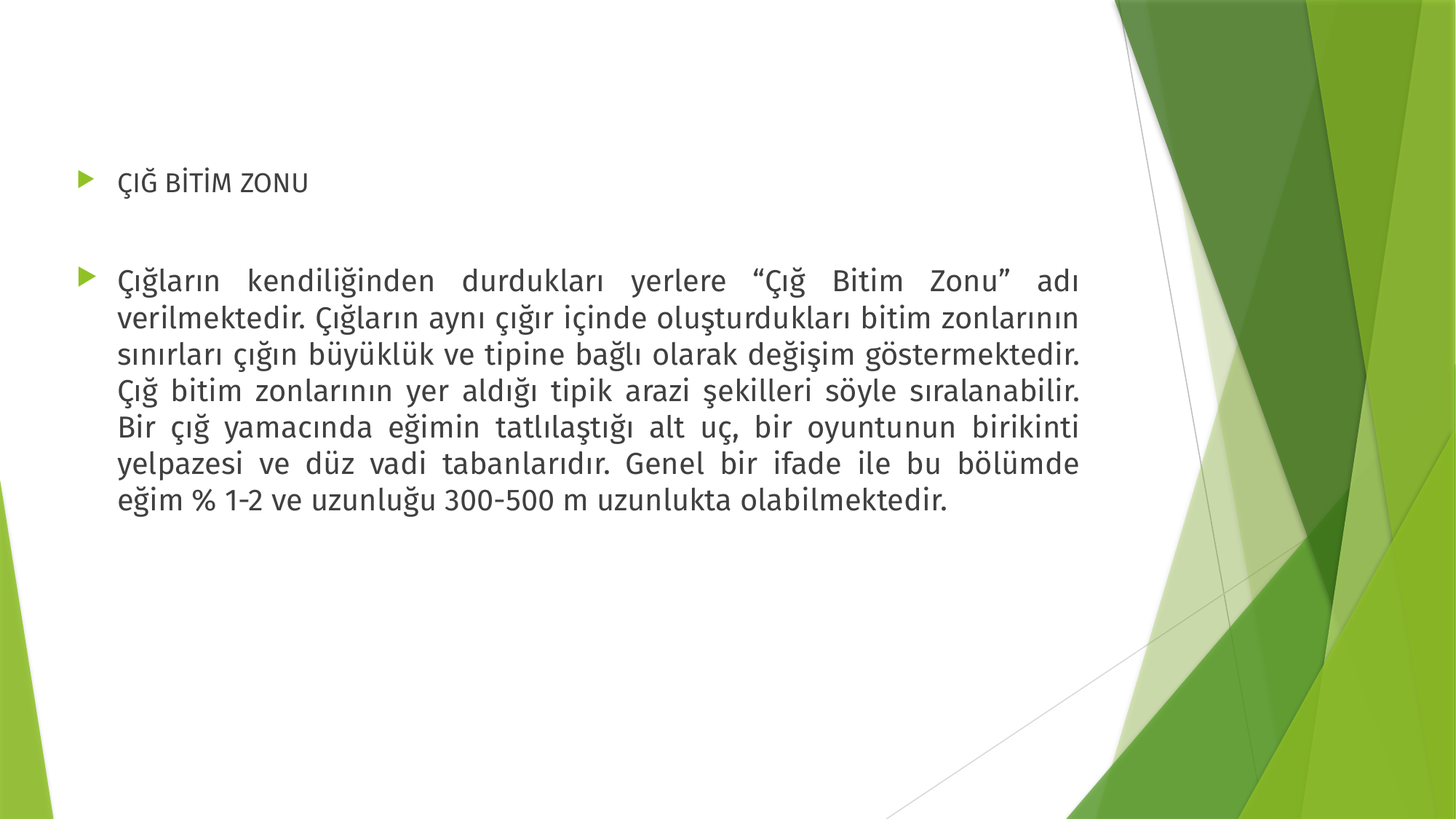

ÇIĞ BİTİM ZONU

Çığların kendiliğinden durdukları yerlere “Çığ Bitim Zonu” adı verilmektedir. Çığların aynı çığır içinde oluşturdukları bitim zonlarının sınırları çığın büyüklük ve tipine bağlı olarak değişim göstermektedir. Çığ bitim zonlarının yer aldığı tipik arazi şekilleri söyle sıralanabilir. Bir çığ yamacında eğimin tatlılaştığı alt uç, bir oyuntunun birikinti yelpazesi ve düz vadi tabanlarıdır. Genel bir ifade ile bu bölümde eğim % 1-2 ve uzunluğu 300-500 m uzunlukta olabilmektedir.